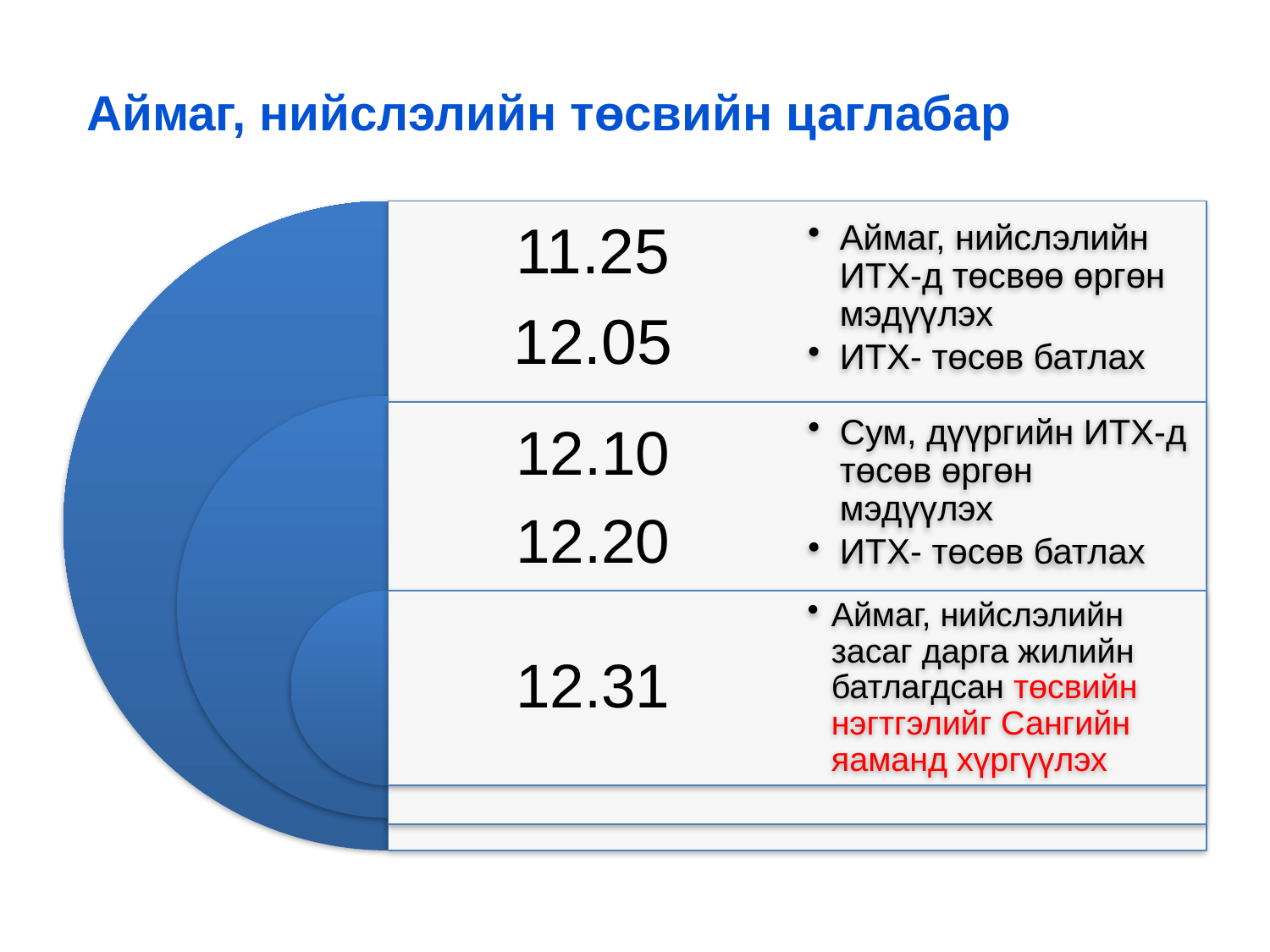

# Аймаг, нийслэлийн төсвийн цаглабар
11.25
12.05
12.10
12.20
12.31
Аймаг, нийслэлийн ИТХ-д төсвөө өргөн мэдүүлэх
ИТХ- төсөв батлах
Сум, дүүргийн ИТХ-д төсөв өргөн мэдүүлэх
ИТХ- төсөв батлах
Аймаг, нийслэлийн засаг дарга жилийн батлагдсан төсвийн нэгтгэлийг Сангийн яаманд хүргүүлэх